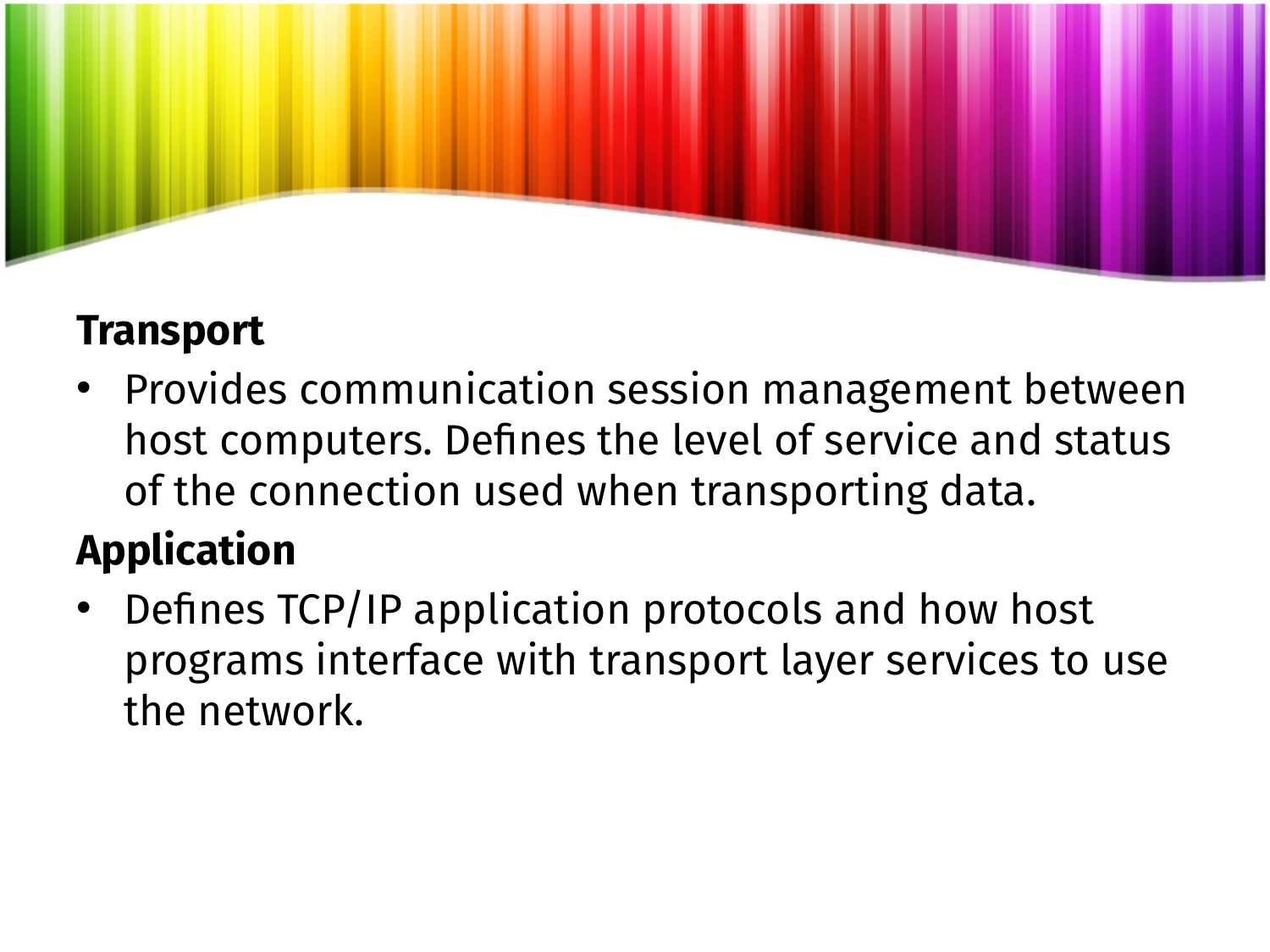

Transport
Provides communication session management between host computers. Defines the level of service and status of the connection used when transporting data.
Application
Defines TCP/IP application protocols and how host programs interface with transport layer services to use the network.